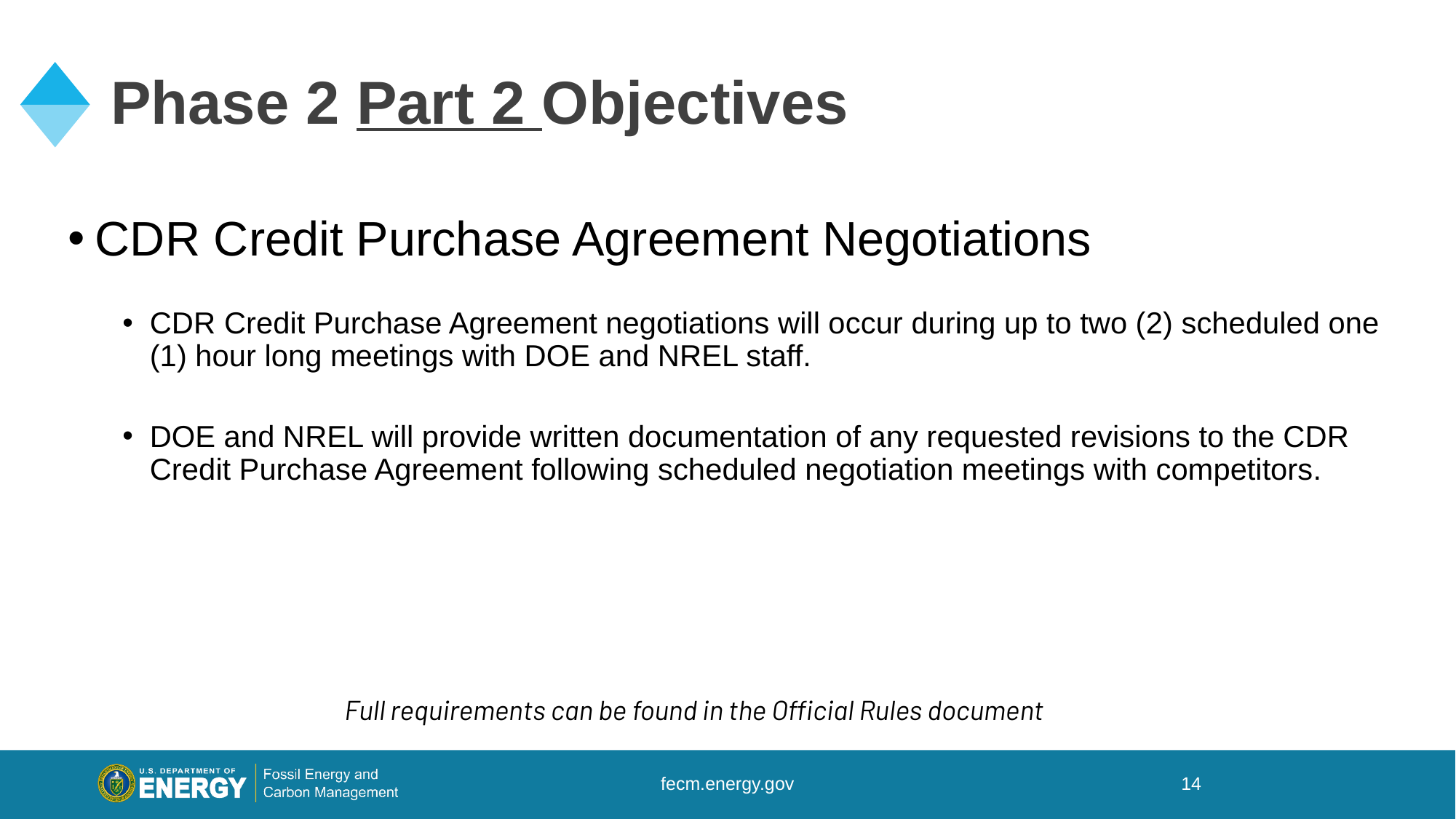

# Phase 2 Part 2 Objectives
CDR Credit Purchase Agreement Negotiations

CDR Credit Purchase Agreement negotiations will occur during up to two (2) scheduled one (1) hour long meetings with DOE and NREL staff.

DOE and NREL will provide written documentation of any requested revisions to the CDR Credit Purchase Agreement following scheduled negotiation meetings with competitors.
Full requirements can be found in the Official Rules document